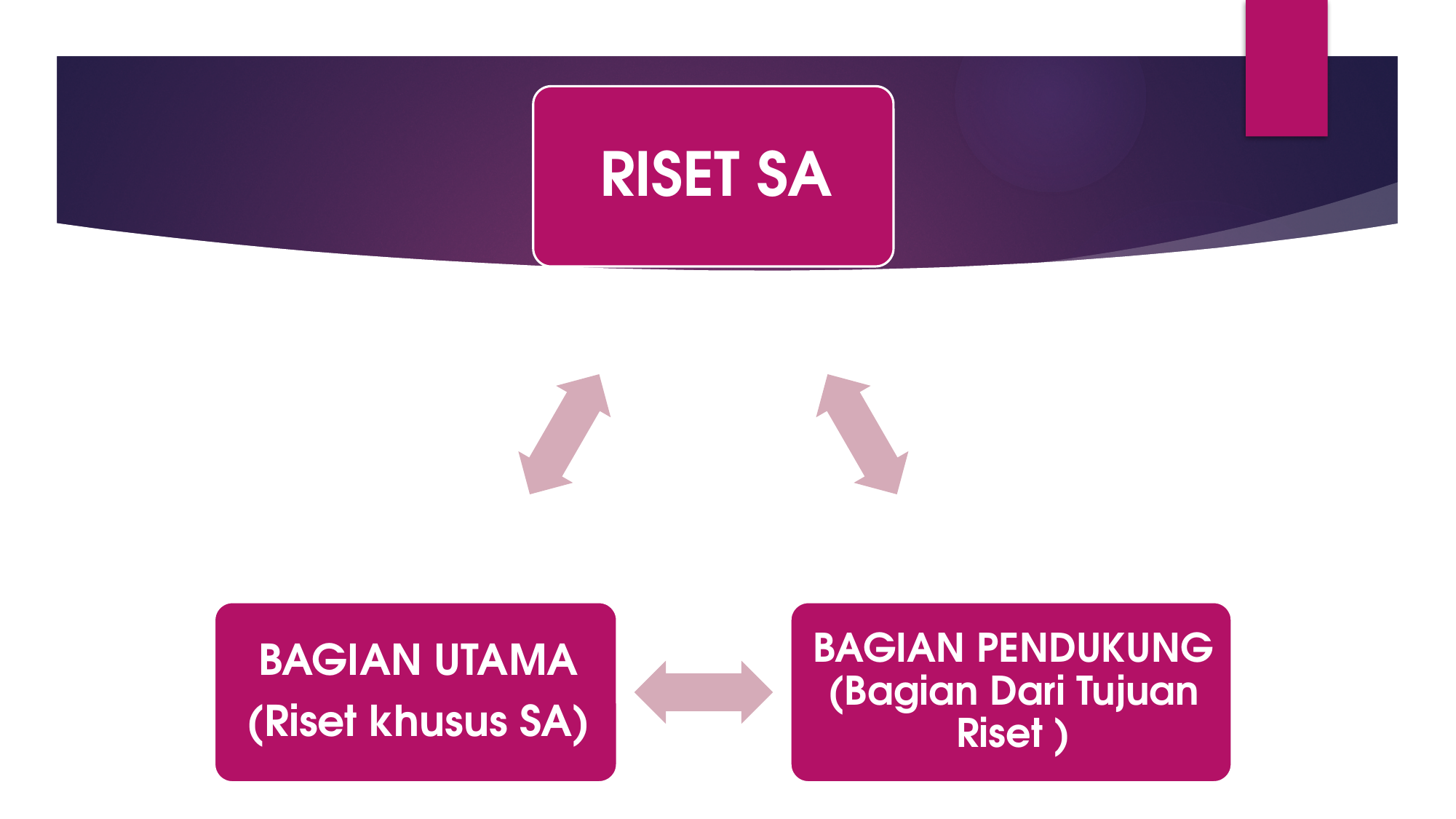

RISET SA

BAGIAN PENDUKUNG (Bagian Dari Tujuan Riset )

BAGIAN UTAMA
(Riset khusus SA)

#